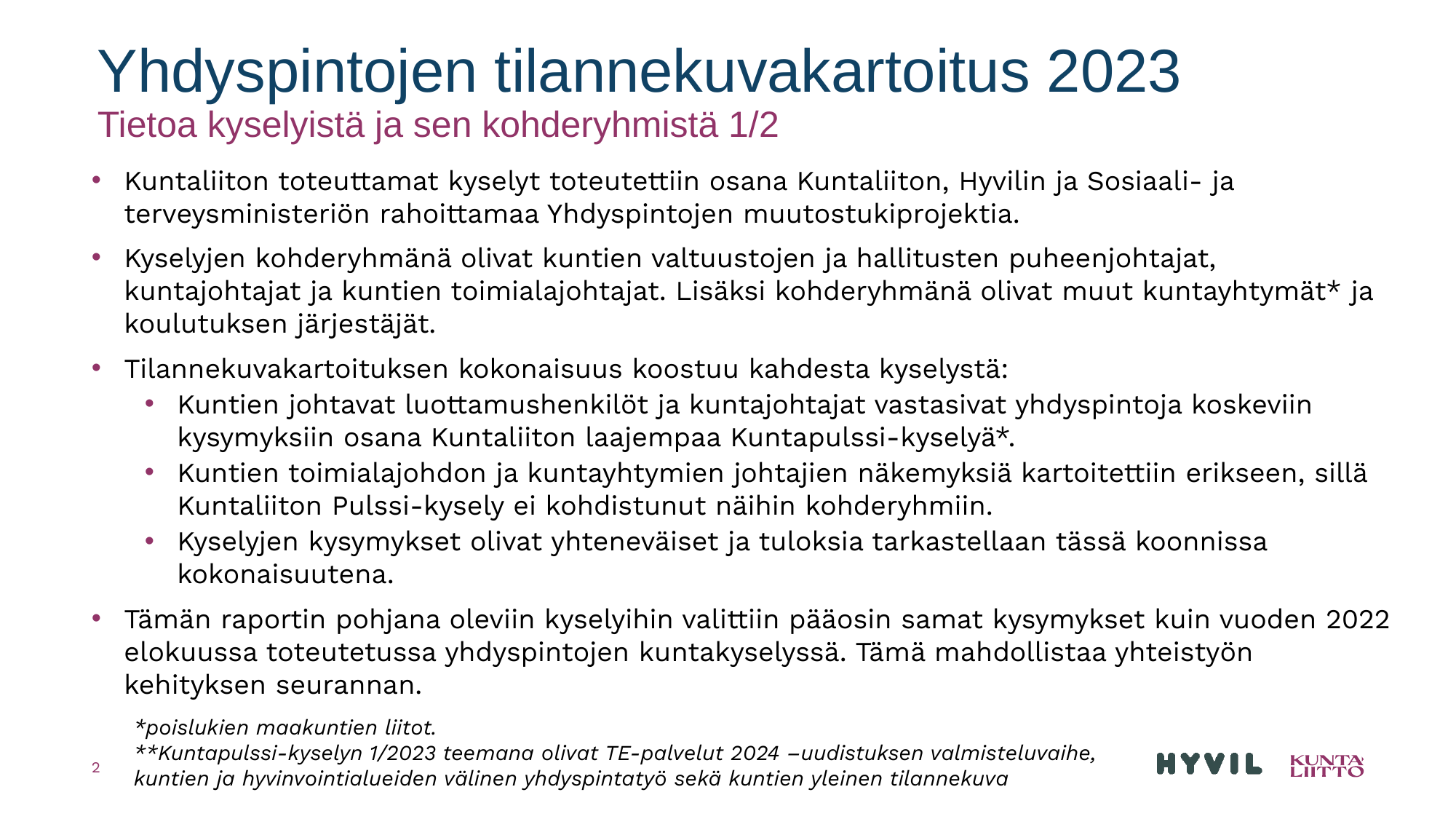

# Yhdyspintojen tilannekuvakartoitus 2023 Tietoa kyselyistä ja sen kohderyhmistä 1/2
Kuntaliiton toteuttamat kyselyt toteutettiin osana Kuntaliiton, Hyvilin ja Sosiaali- ja terveysministeriön rahoittamaa Yhdyspintojen muutostukiprojektia.
Kyselyjen kohderyhmänä olivat kuntien valtuustojen ja hallitusten puheenjohtajat, kuntajohtajat ja kuntien toimialajohtajat. Lisäksi kohderyhmänä olivat muut kuntayhtymät* ja koulutuksen järjestäjät.
Tilannekuvakartoituksen kokonaisuus koostuu kahdesta kyselystä:
Kuntien johtavat luottamushenkilöt ja kuntajohtajat vastasivat yhdyspintoja koskeviin kysymyksiin osana Kuntaliiton laajempaa Kuntapulssi-kyselyä*.
Kuntien toimialajohdon ja kuntayhtymien johtajien näkemyksiä kartoitettiin erikseen, sillä Kuntaliiton Pulssi-kysely ei kohdistunut näihin kohderyhmiin.
Kyselyjen kysymykset olivat yhteneväiset ja tuloksia tarkastellaan tässä koonnissa kokonaisuutena.
Tämän raportin pohjana oleviin kyselyihin valittiin pääosin samat kysymykset kuin vuoden 2022 elokuussa toteutetussa yhdyspintojen kuntakyselyssä. Tämä mahdollistaa yhteistyön kehityksen seurannan.

*poislukien maakuntien liitot.
**Kuntapulssi-kyselyn 1/2023 teemana olivat TE-palvelut 2024 –uudistuksen valmisteluvaihe,
kuntien ja hyvinvointialueiden välinen yhdyspintatyö sekä kuntien yleinen tilannekuva
2